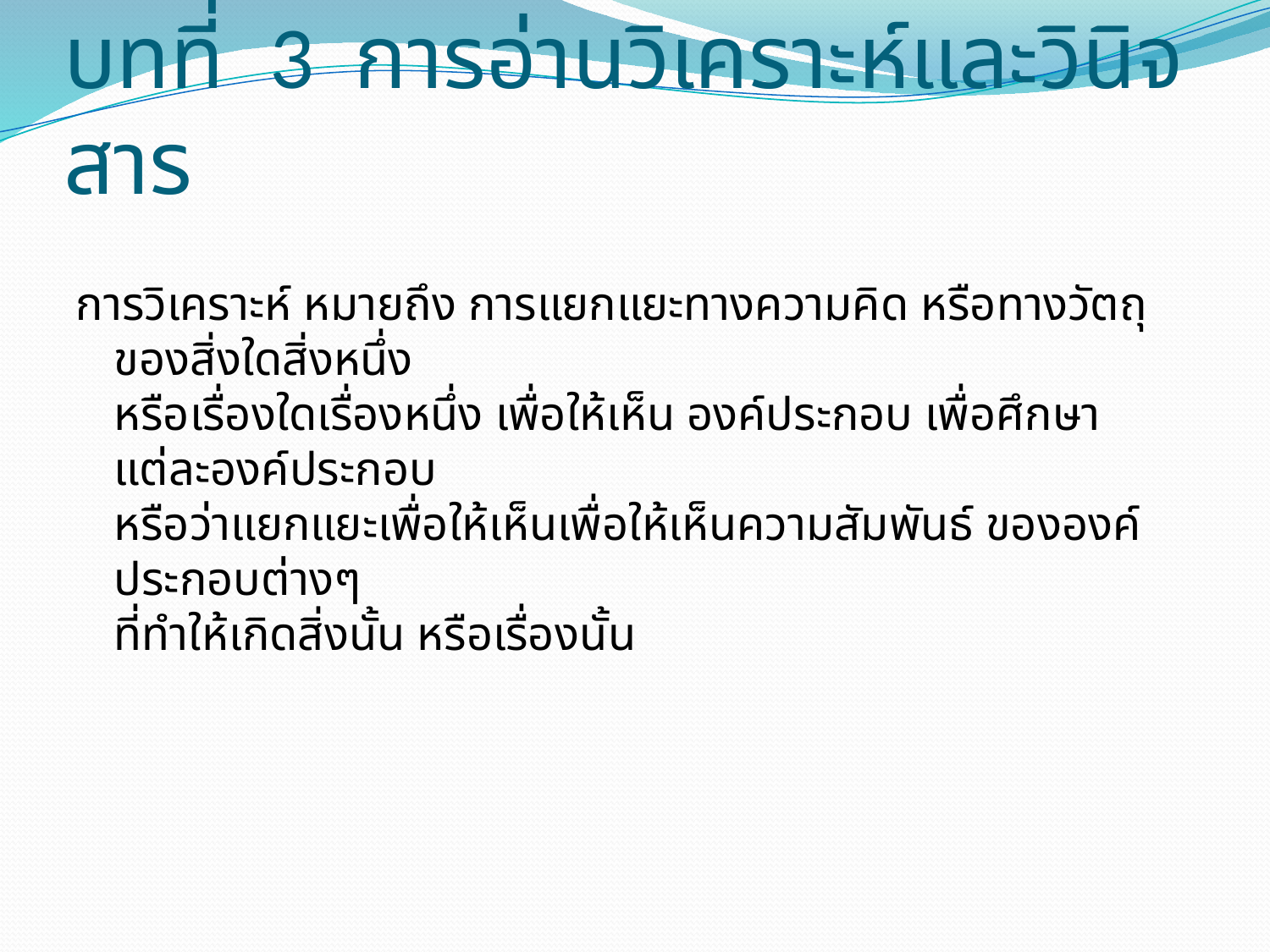

# บทที่  3  การอ่านวิเคราะห์และวินิจสาร
การวิเคราะห์ หมายถึง การแยกแยะทางความคิด หรือทางวัตถุของสิ่งใดสิ่งหนึ่ง
หรือเรื่องใดเรื่องหนึ่ง เพื่อให้เห็น องค์ประกอบ เพื่อศึกษาแต่ละองค์ประกอบ
หรือว่าแยกแยะเพื่อให้เห็นเพื่อให้เห็นความสัมพันธ์ ขององค์ประกอบต่างๆ
ที่ทำให้เกิดสิ่งนั้น หรือเรื่องนั้น